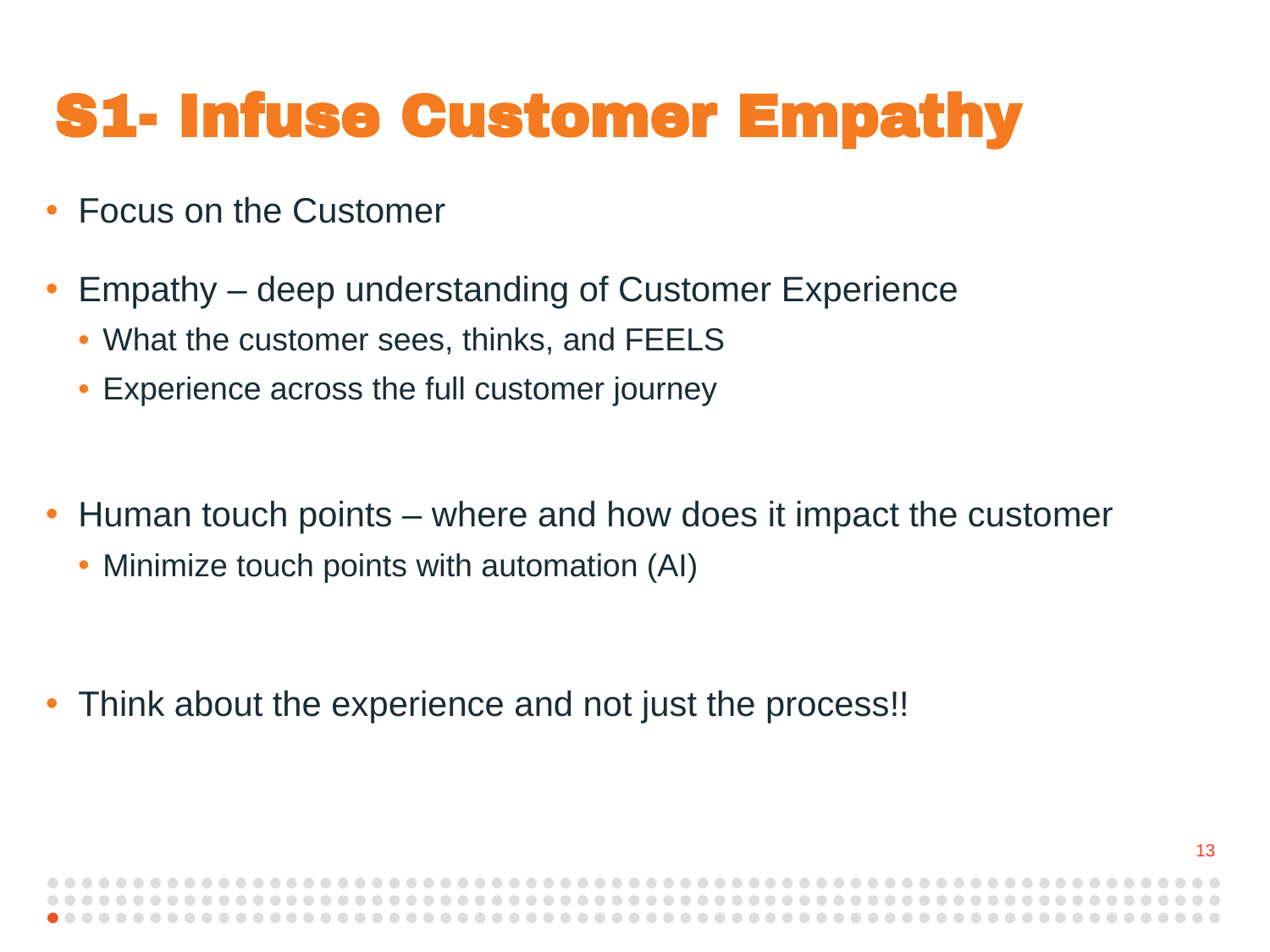

# S1- Infuse Customer Empathy
Focus on the Customer
Empathy – deep understanding of Customer Experience
What the customer sees, thinks, and FEELS
Experience across the full customer journey

Human touch points – where and how does it impact the customer
Minimize touch points with automation (AI)

Think about the experience and not just the process!!